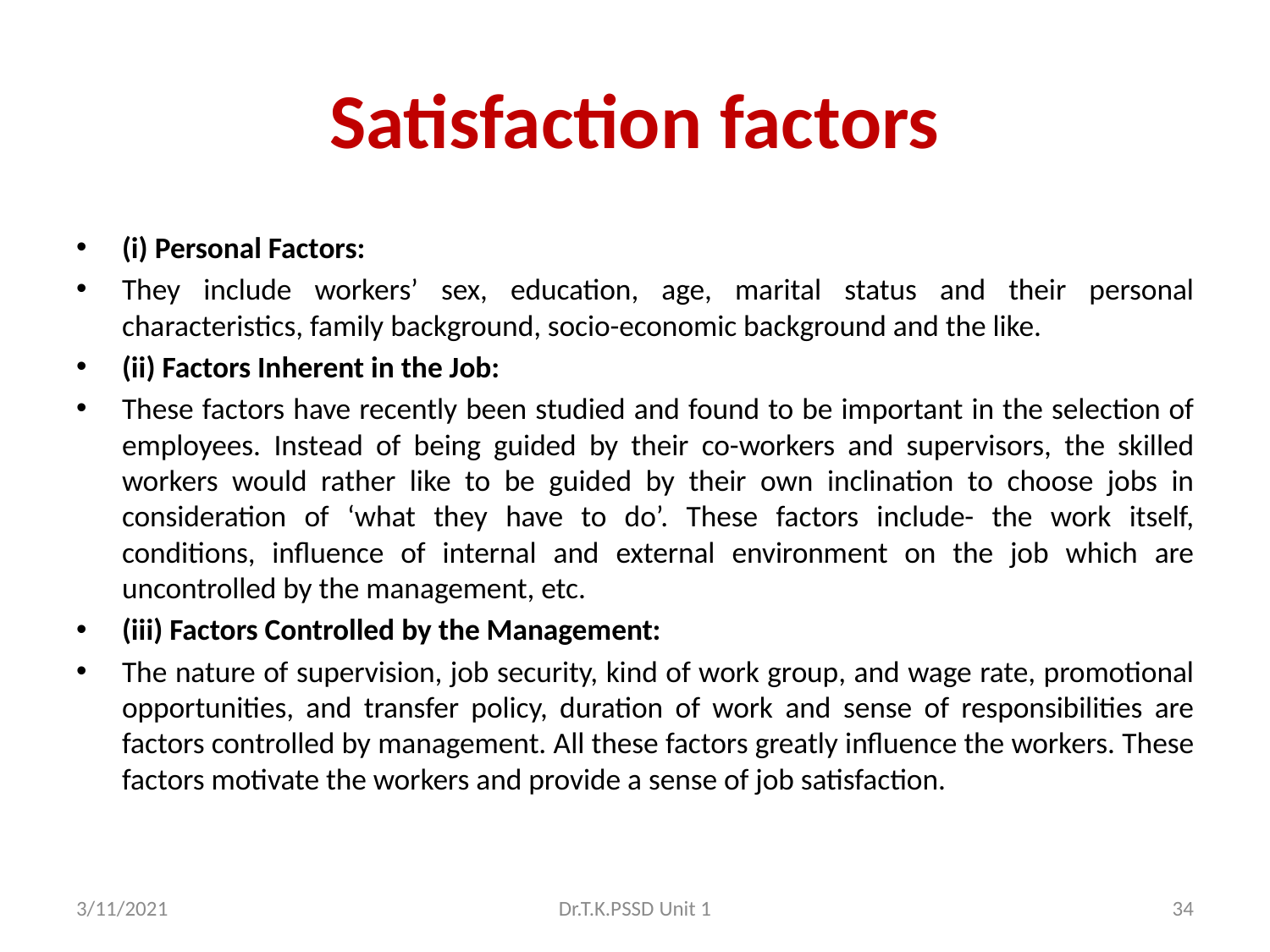

# Satisfaction factors
(i) Personal Factors:
They include workers’ sex, education, age, marital status and their personal characteristics, family background, socio-economic background and the like.
(ii) Factors Inherent in the Job:
These factors have recently been studied and found to be important in the selection of employees. Instead of being guided by their co-workers and supervisors, the skilled workers would rather like to be guided by their own inclination to choose jobs in consideration of ‘what they have to do’. These factors include- the work itself, conditions, influence of internal and external environment on the job which are uncontrolled by the management, etc.
(iii) Factors Controlled by the Management:
The nature of supervision, job security, kind of work group, and wage rate, promotional opportunities, and transfer policy, duration of work and sense of responsibilities are factors controlled by management. All these factors greatly influence the workers. These factors motivate the workers and provide a sense of job satisfaction.

3/11/2021
Dr.T.K.PSSD Unit 1
34